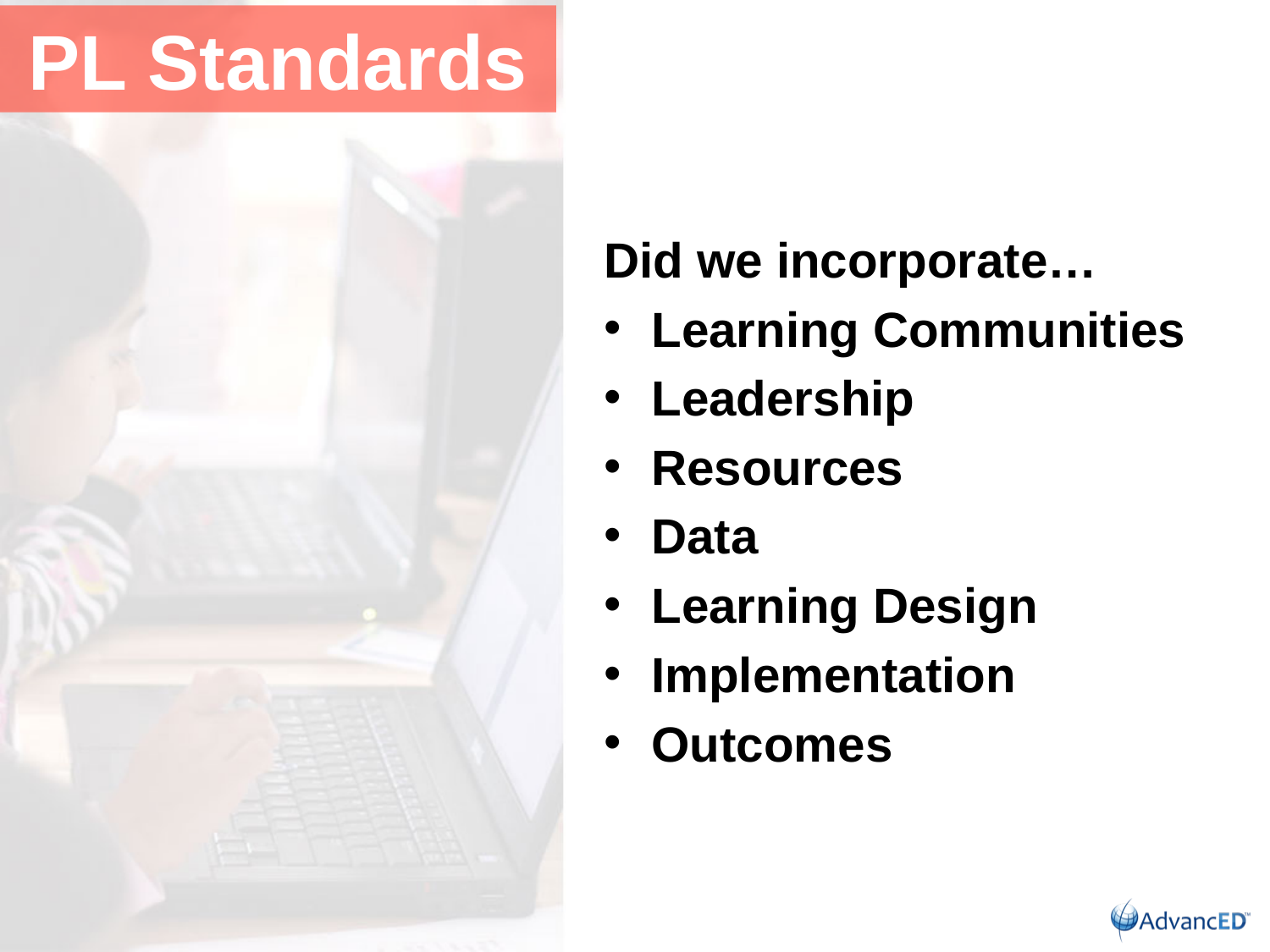

# PL Standards
Did we incorporate…
Learning Communities
Leadership
Resources
Data
Learning Design
Implementation
Outcomes